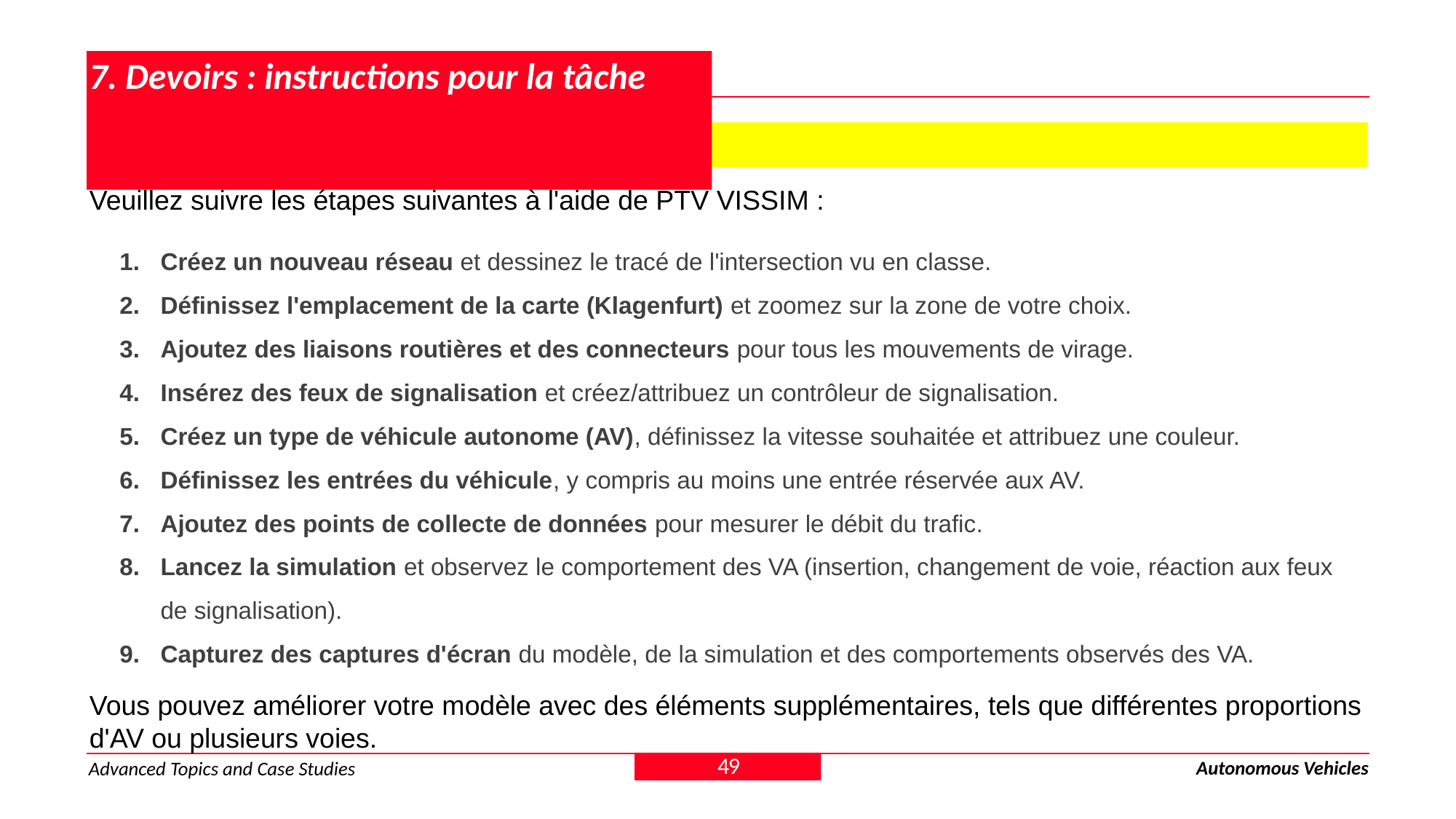

# 7. Devoirs : instructions pour la tâche
7.2 Exercice 1 - Instructions
Veuillez suivre les étapes suivantes à l'aide de PTV VISSIM :
Créez un nouveau réseau et dessinez le tracé de l'intersection vu en classe.
Définissez l'emplacement de la carte (Klagenfurt) et zoomez sur la zone de votre choix.
Ajoutez des liaisons routières et des connecteurs pour tous les mouvements de virage.
Insérez des feux de signalisation et créez/attribuez un contrôleur de signalisation.
Créez un type de véhicule autonome (AV), définissez la vitesse souhaitée et attribuez une couleur.
Définissez les entrées du véhicule, y compris au moins une entrée réservée aux AV.
Ajoutez des points de collecte de données pour mesurer le débit du trafic.
Lancez la simulation et observez le comportement des VA (insertion, changement de voie, réaction aux feux de signalisation).
Capturez des captures d'écran du modèle, de la simulation et des comportements observés des VA.
Vous pouvez améliorer votre modèle avec des éléments supplémentaires, tels que différentes proportions d'AV ou plusieurs voies.